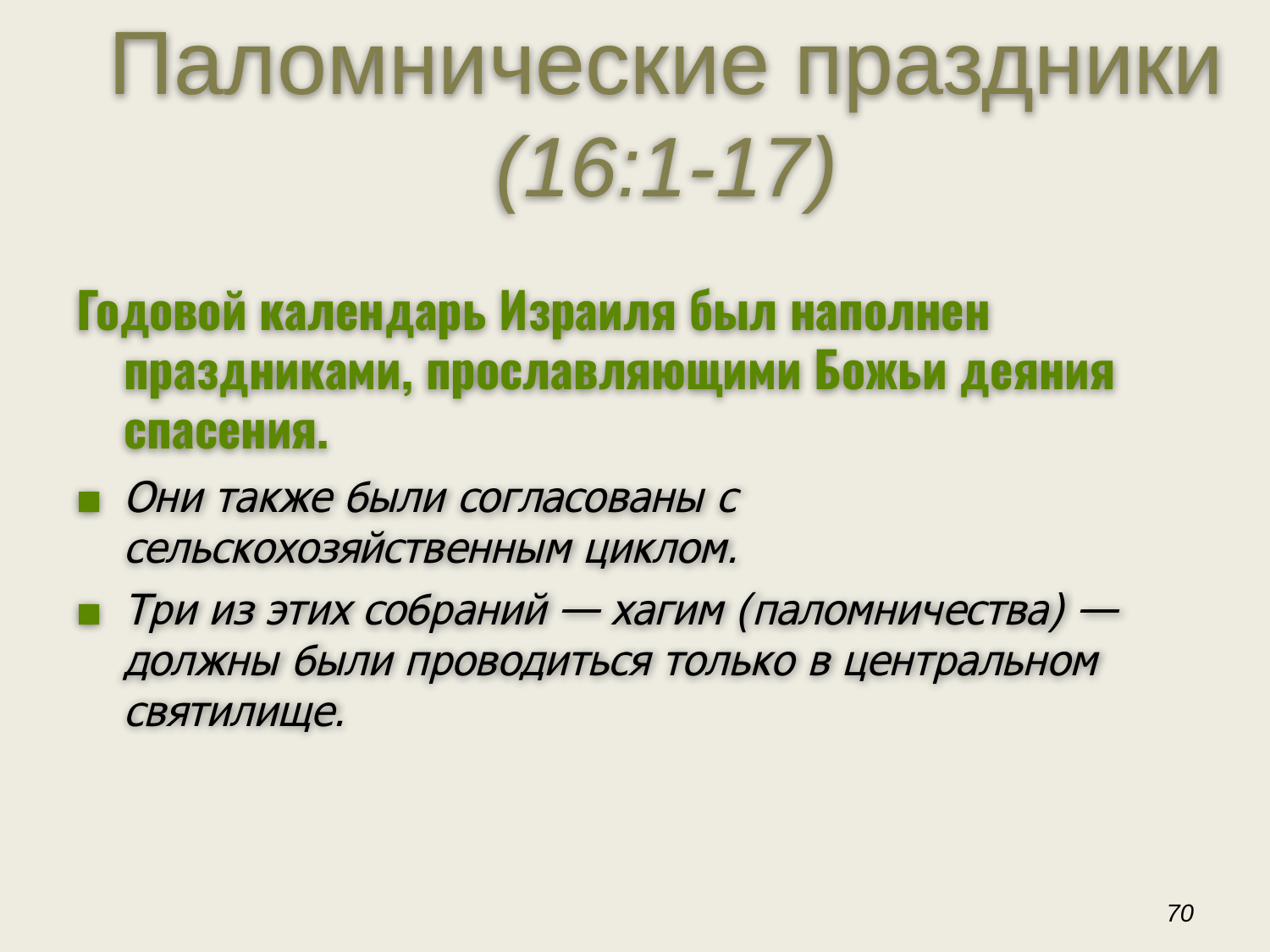

Паломнические праздники (16:1-17)
Годовой календарь Израиля был наполнен праздниками, прославляющими Божьи деяния спасения.
Они также были согласованы с сельскохозяйственным циклом.
Три из этих собраний — хагим (паломничества) — должны были проводиться только в центральном святилище.

70